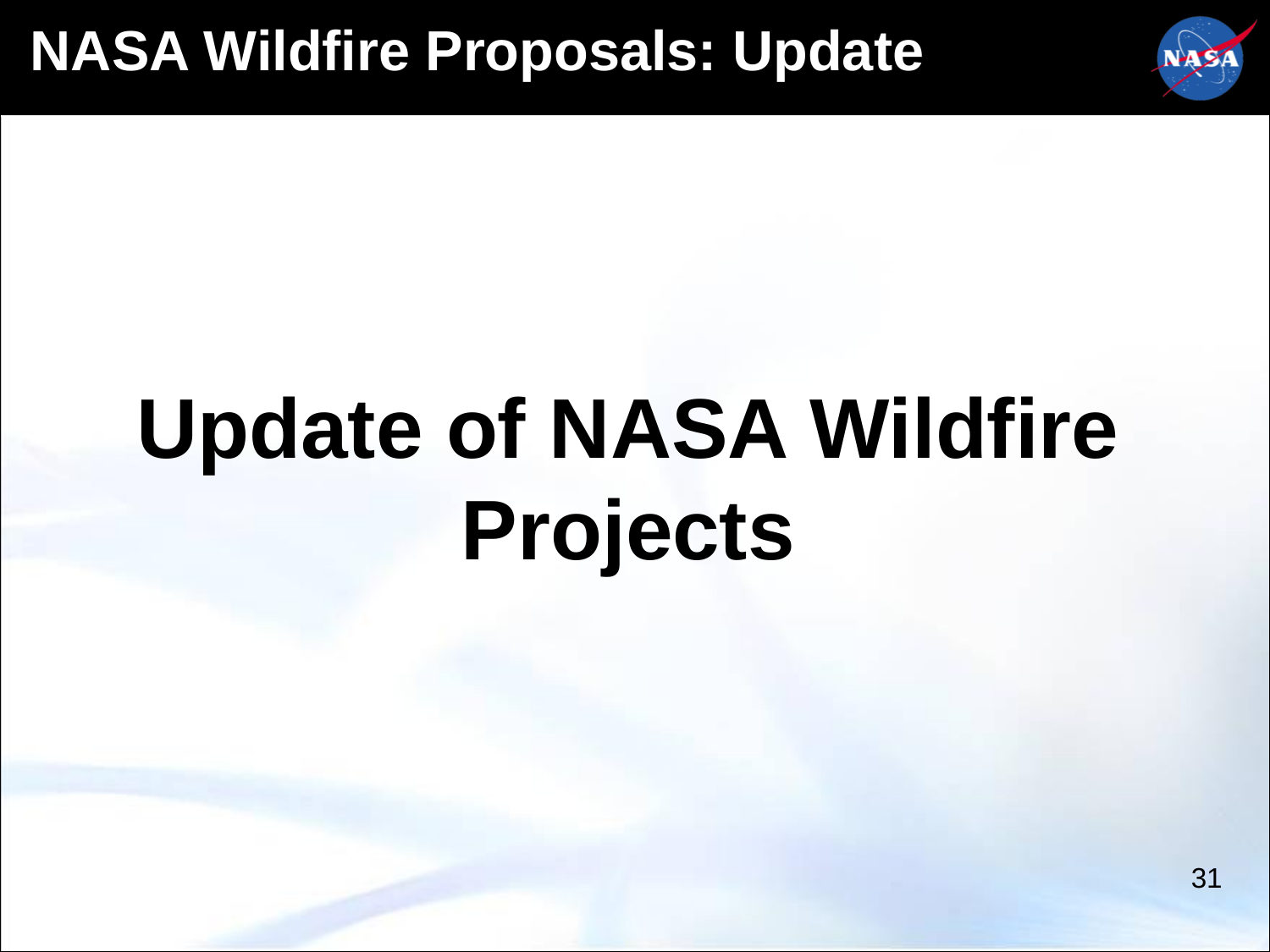

# NASA Wildfire Proposals: Update
Update of NASA Wildfire Projects
31